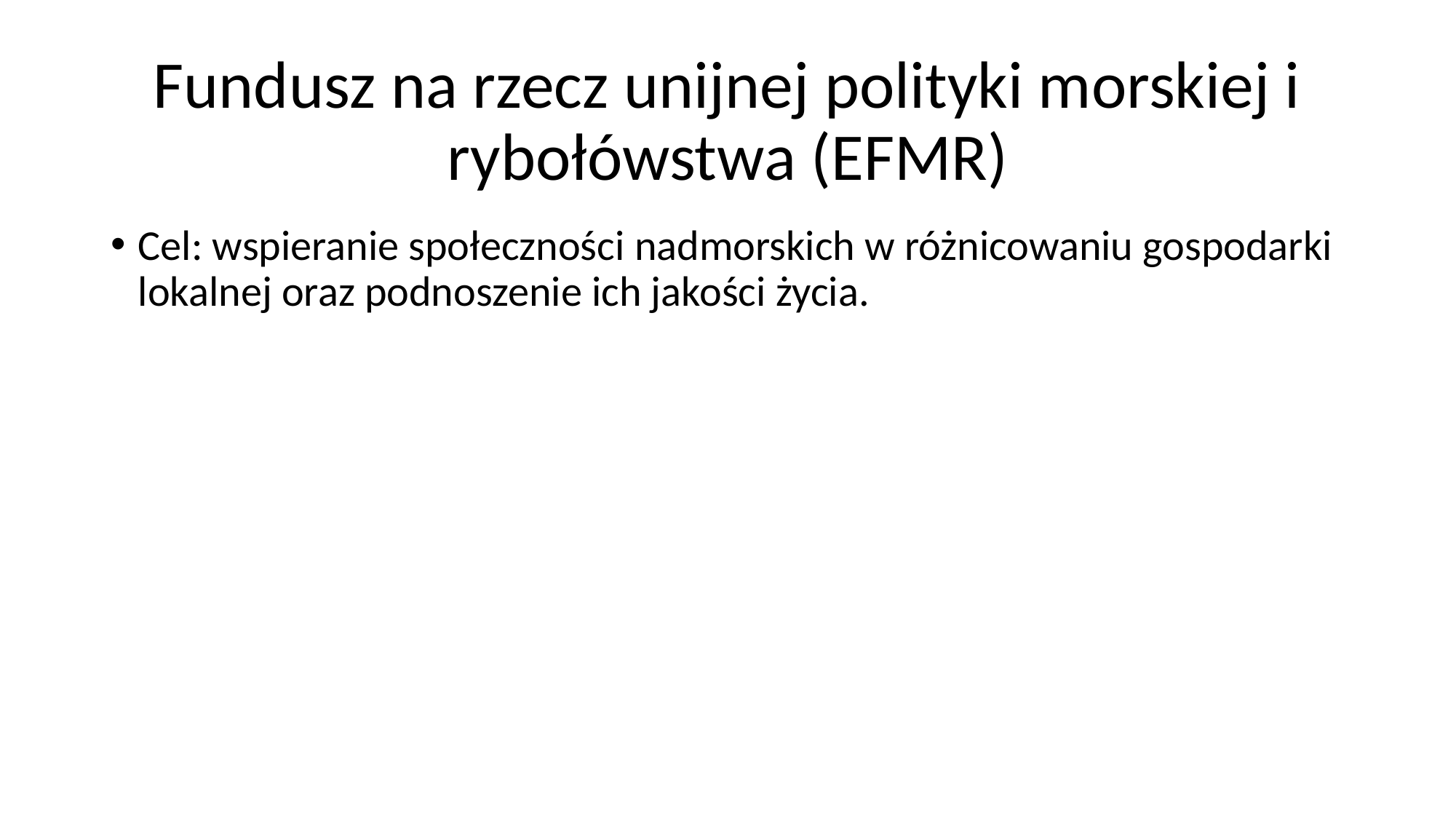

# Fundusz na rzecz unijnej polityki morskiej i rybołówstwa (EFMR)
Cel: wspieranie społeczności nadmorskich w różnicowaniu gospodarki lokalnej oraz podnoszenie ich jakości życia.